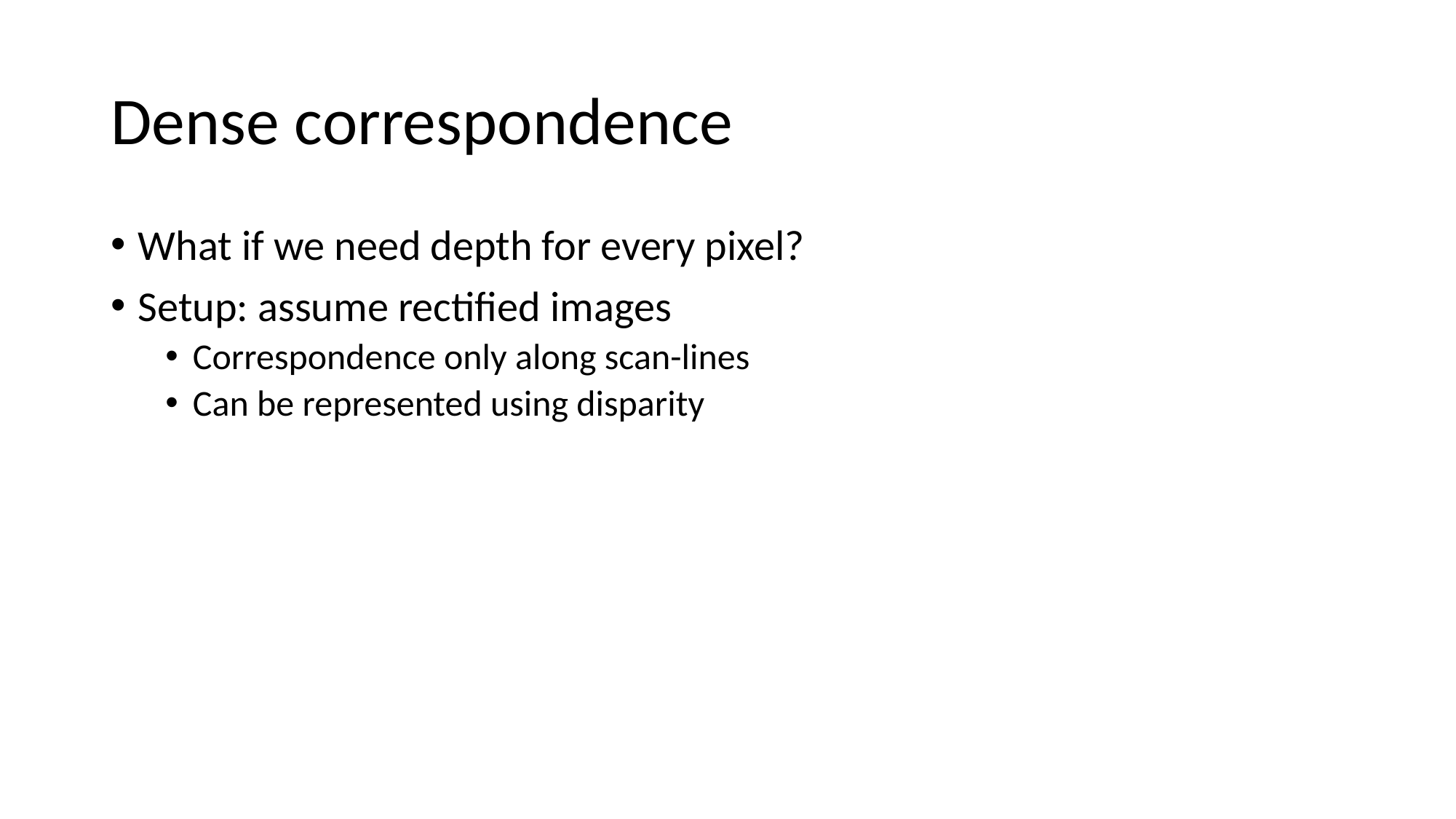

# Dense correspondence
What if we need depth for every pixel?
Setup: assume rectified images
Correspondence only along scan-lines
Can be represented using disparity